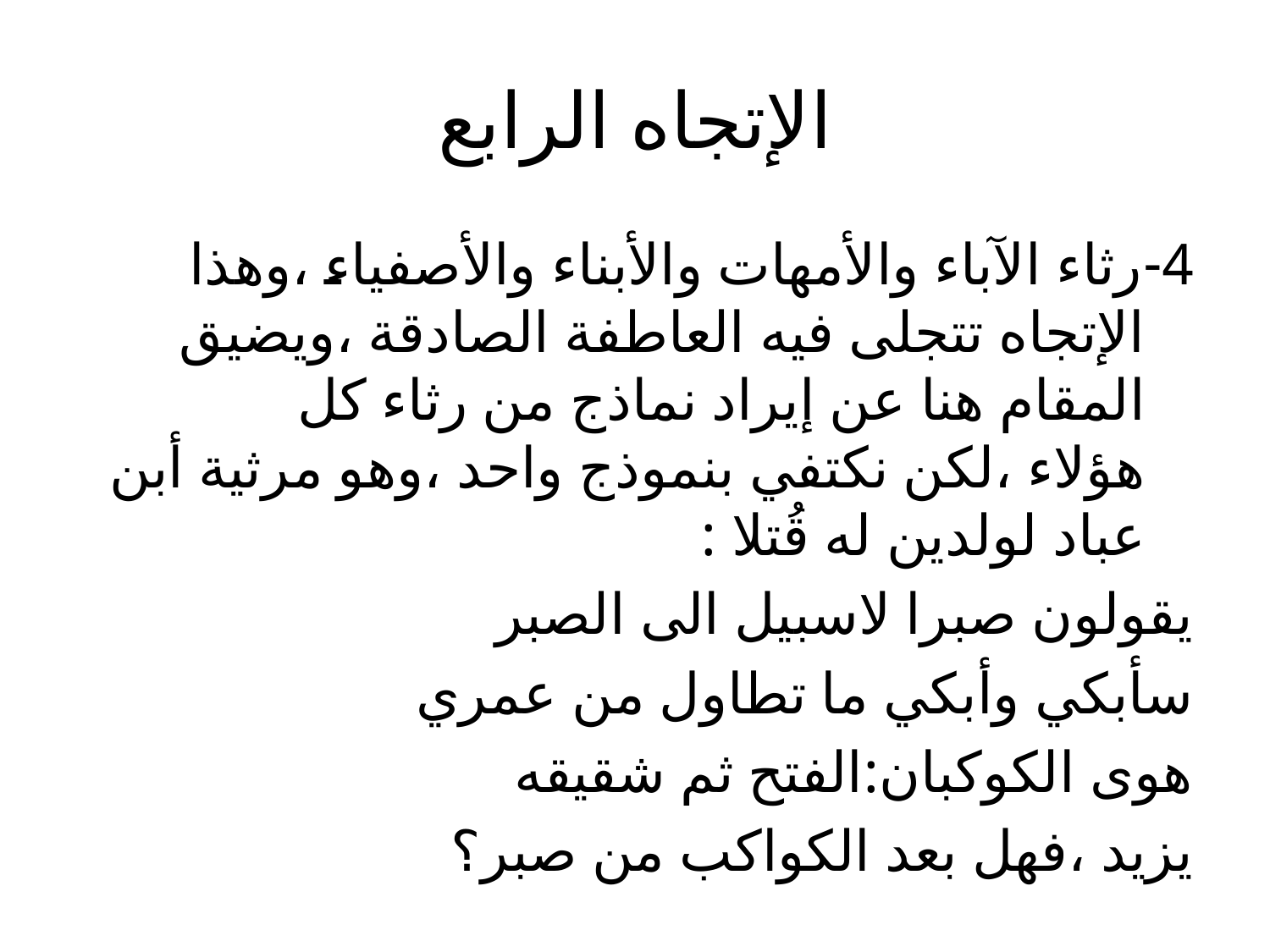

# الإتجاه الرابع
4-رثاء الآباء والأمهات والأبناء والأصفياء ،وهذا الإتجاه تتجلى فيه العاطفة الصادقة ،ويضيق المقام هنا عن إيراد نماذج من رثاء كل هؤلاء ،لكن نكتفي بنموذج واحد ،وهو مرثية أبن عباد لولدين له قُتلا :
يقولون صبرا لاسبيل الى الصبر
سأبكي وأبكي ما تطاول من عمري
هوى الكوكبان:الفتح ثم شقيقه
يزيد ،فهل بعد الكواكب من صبر؟